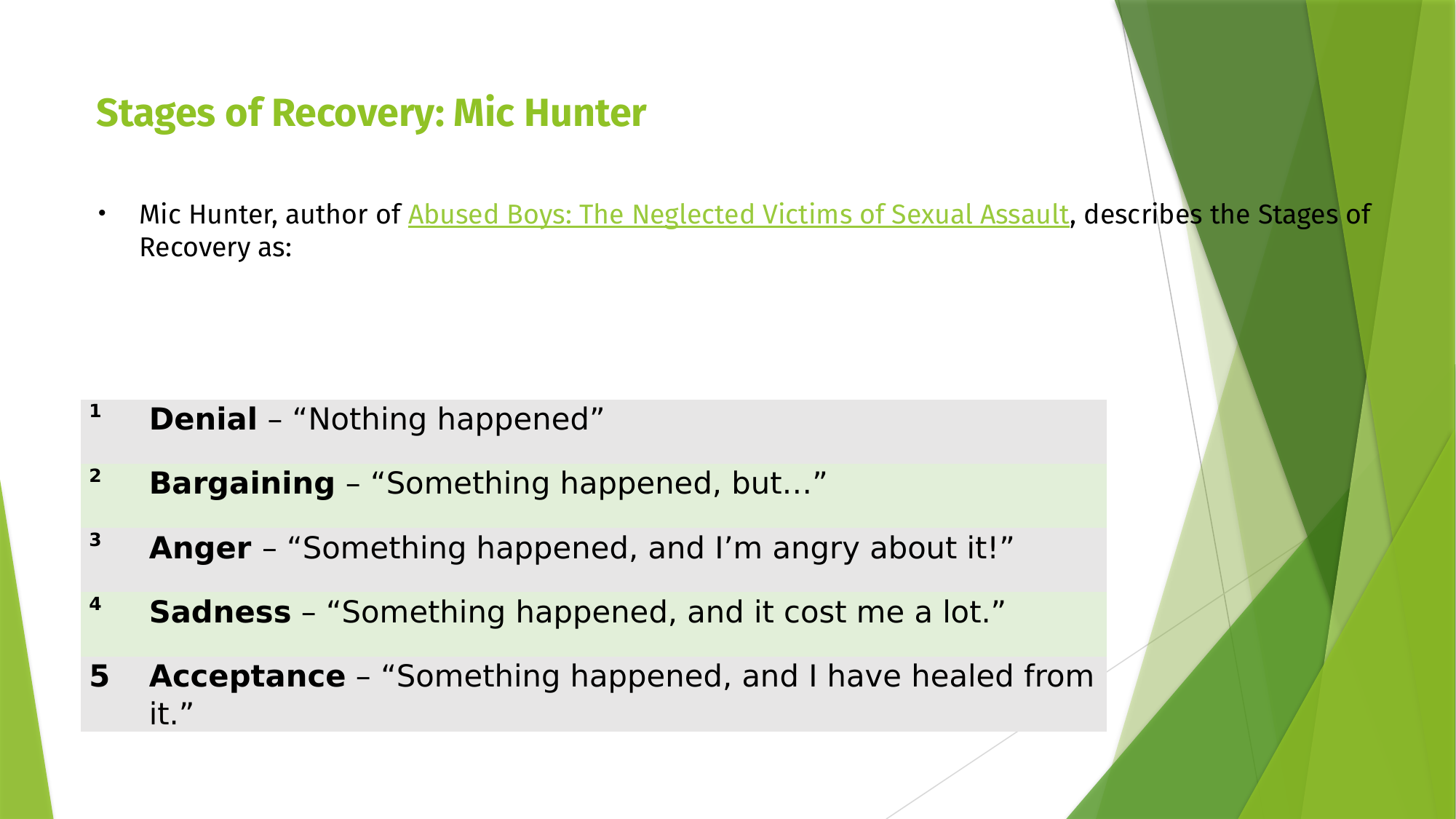

# Stages of Recovery: Mic Hunter
Mic Hunter, author of Abused Boys: The Neglected Victims of Sexual Assault, describes the Stages of Recovery as:

| 1 | Denial – “Nothing happened” |
| --- | --- |
| 2 | Bargaining – “Something happened, but…” |
| 3 | Anger – “Something happened, and I’m angry about it!” |
| 4 | Sadness – “Something happened, and it cost me a lot.” |
| 5 | Acceptance – “Something happened, and I have healed from it.” |